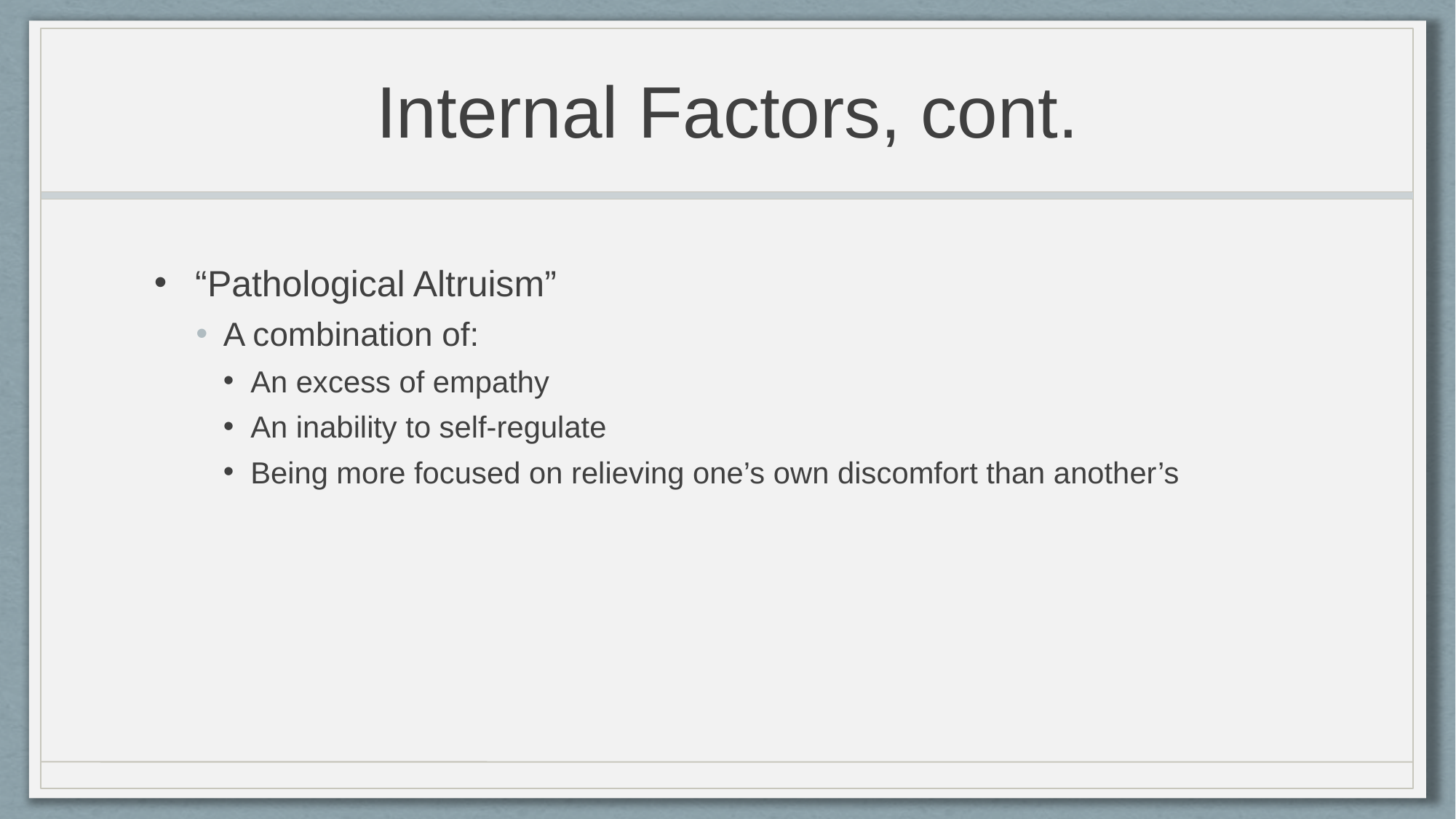

# Internal Factors, cont.
“Pathological Altruism”
A combination of:
An excess of empathy
An inability to self-regulate
Being more focused on relieving one’s own discomfort than another’s